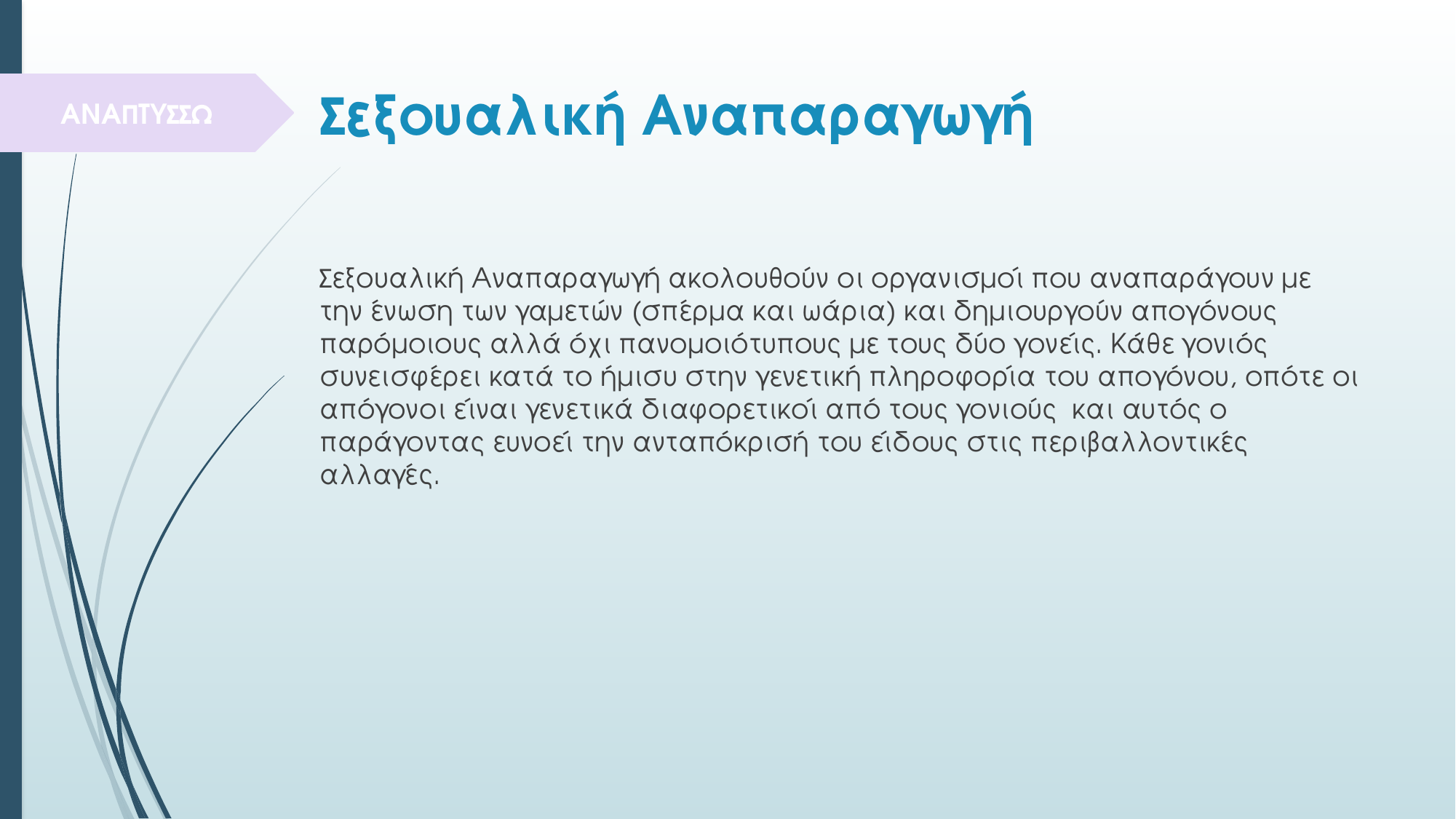

ΑΝΑΠΤΥΣΣΩ
# Σεξουαλική Αναπαραγωγή
Σεξουαλική Αναπαραγωγή ακολουθούν οι οργανισμοί που αναπαράγουν με την ένωση των γαμετών (σπέρμα και ωάρια) και δημιουργούν απογόνους παρόμοιους αλλά όχι πανομοιότυπους με τους δύο γονείς. Κάθε γονιός συνεισφέρει κατά το ήμισυ στην γενετική πληροφορία του απογόνου, οπότε οι απόγονοι είναι γενετικά διαφορετικοί από τους γονιούς  και αυτός ο παράγοντας ευνοεί την ανταπόκρισή του είδους στις περιβαλλοντικές αλλαγές.